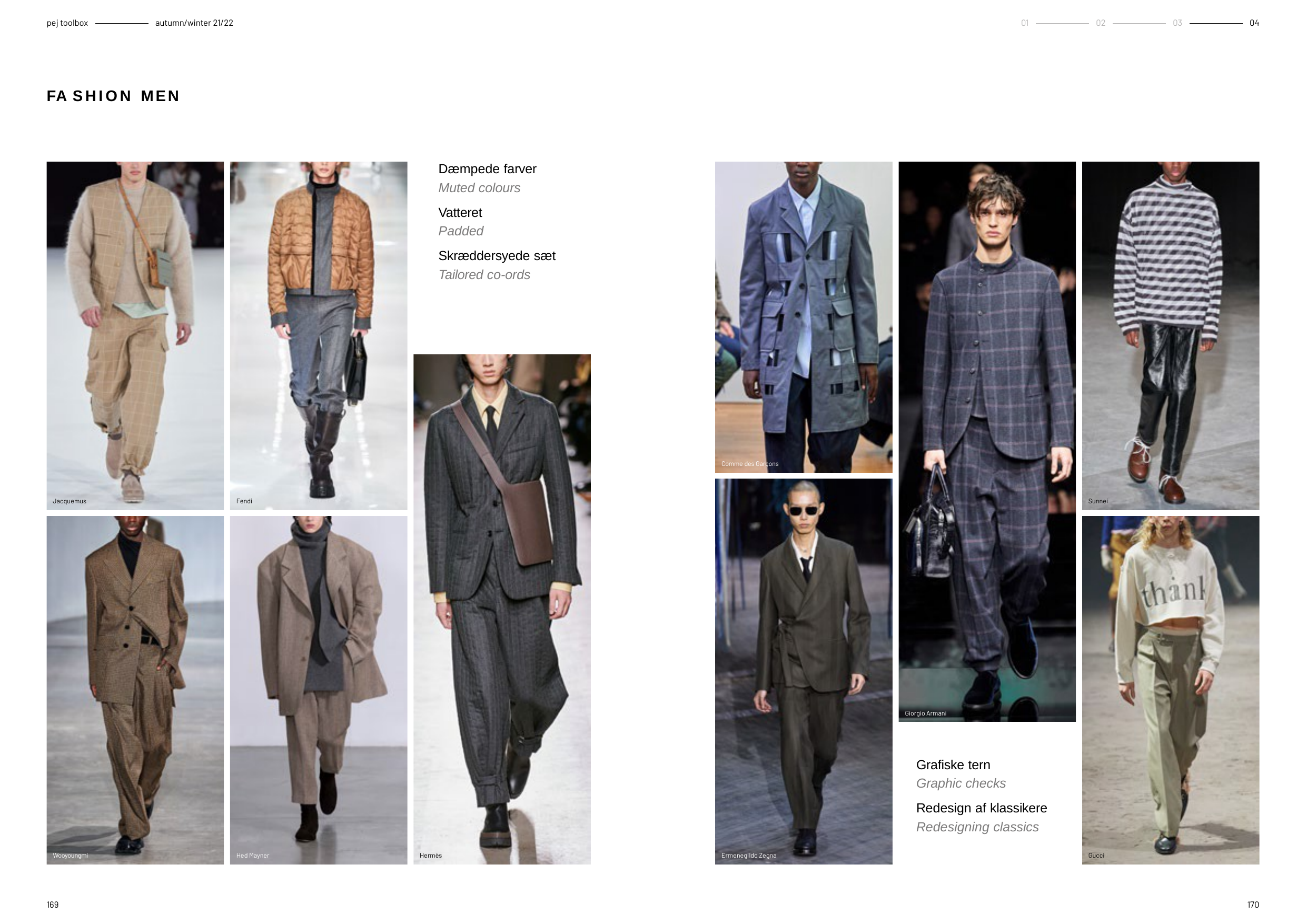

pej toolbox
autumn/winter 21/22
01
02
03
04

FA SHION MEN
Dæmpede farver
Muted colours
Vatteret
Padded
Skræddersyede sæt
Tailored co-ords

Comme des Garçons

Jacquemus
Fendi
Sunnei

Giorgio Armani
Grafiske tern
Graphic checks
Redesign af klassikere
Redesigning classics
Wooyoungmi
Hed Mayner
Hermès
Ermenegildo Zegna
Gucci
169
170